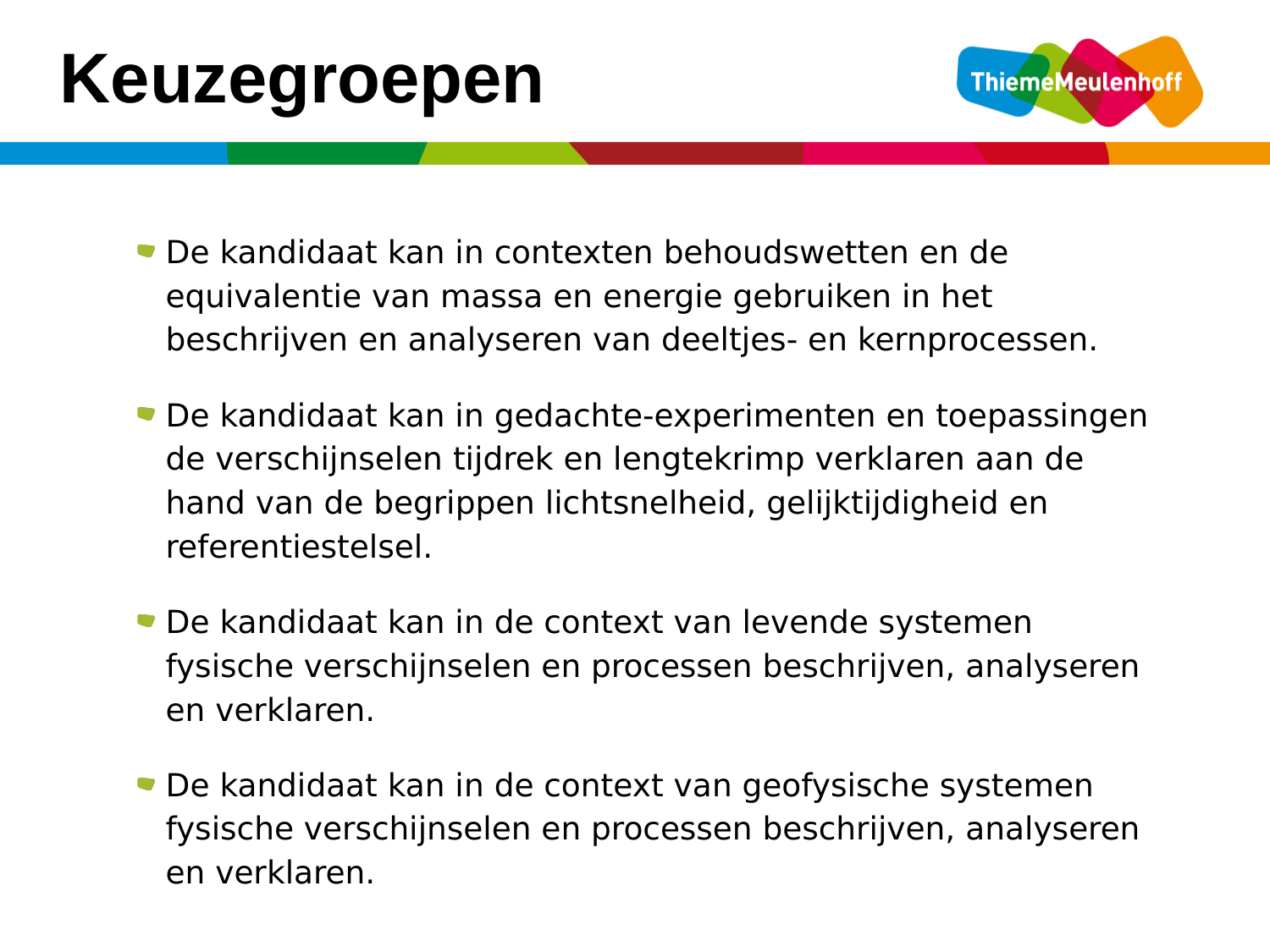

Keuzegroepen

De kandidaat kan in contexten behoudswetten en de equivalentie van massa en energie gebruiken in het beschrijven en analyseren van deeltjes- en kernprocessen.
De kandidaat kan in gedachte-experimenten en toepassingen de verschijnselen tijdrek en lengtekrimp verklaren aan de hand van de begrippen lichtsnelheid, gelijktijdigheid en referentiestelsel.
De kandidaat kan in de context van levende systemen fysische verschijnselen en processen beschrijven, analyseren en verklaren.
De kandidaat kan in de context van geofysische systemen fysische verschijnselen en processen beschrijven, analyseren en verklaren.